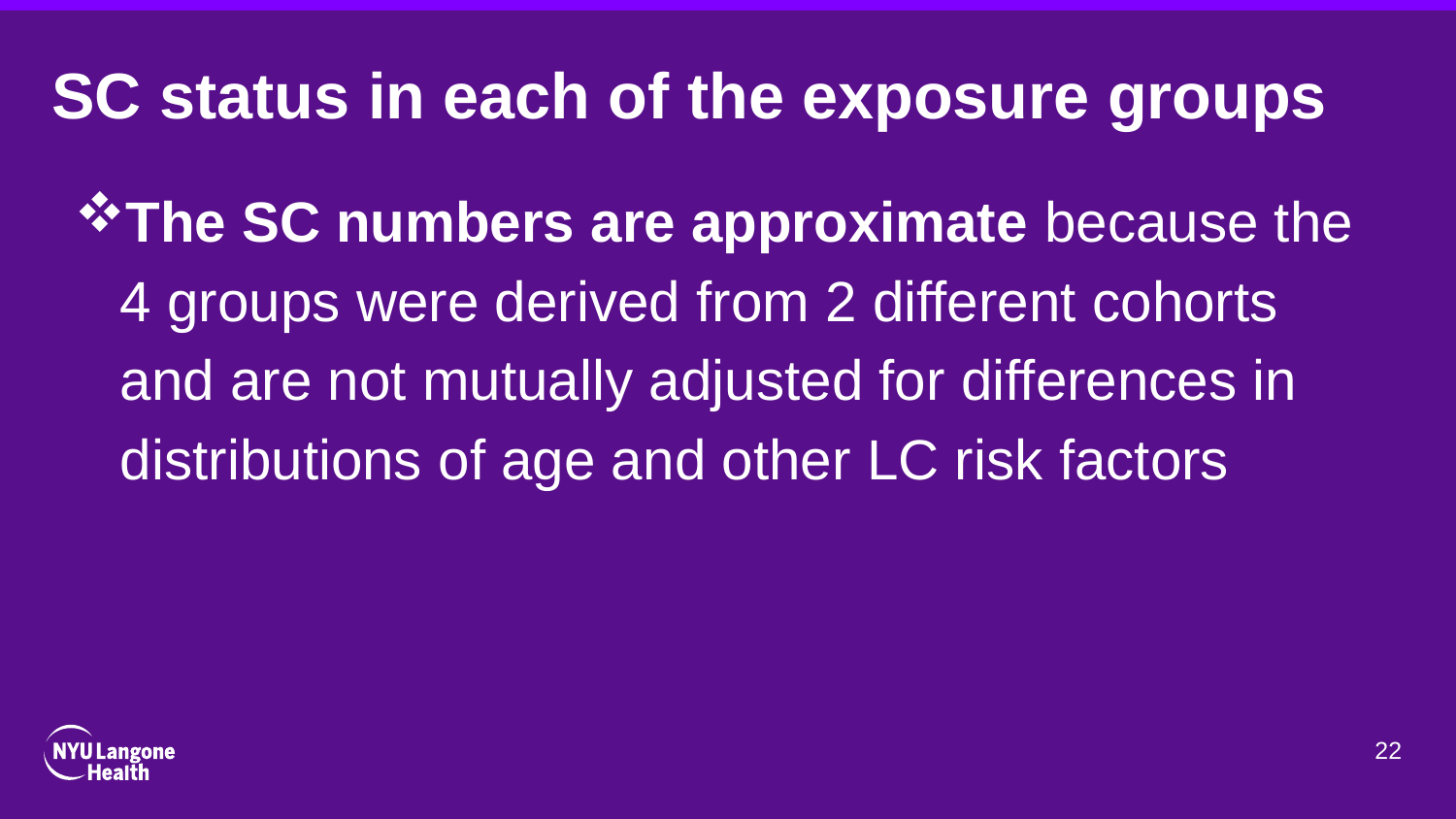

# SC status in each of the exposure groups
The SC numbers are approximate because the 4 groups were derived from 2 different cohorts and are not mutually adjusted for differences in distributions of age and other LC risk factors

22